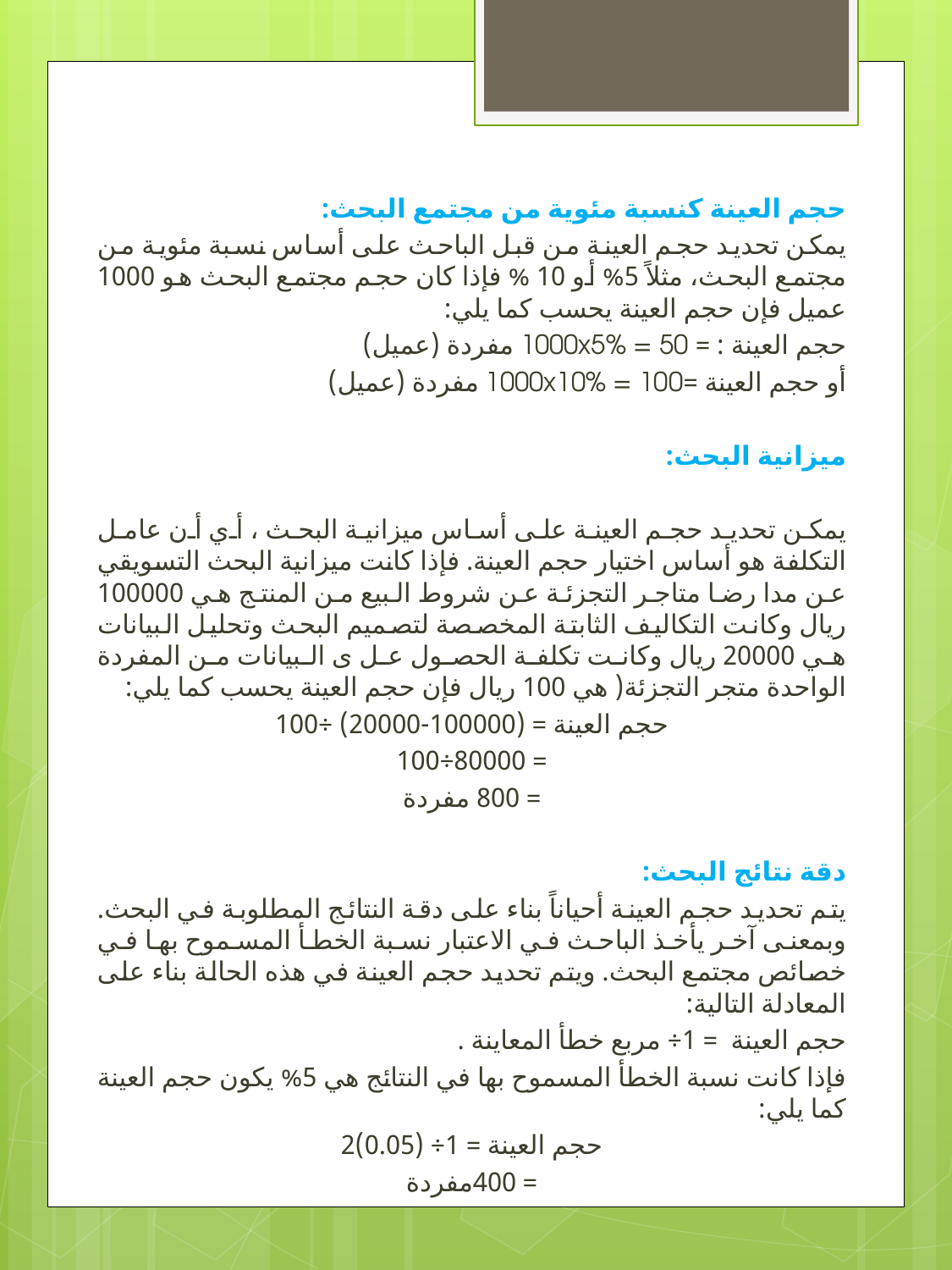

حجم العينة كنسبة مئوية من مجتمع البحث:
يمكن تحديد حجم العينة من قبل الباحث على أساس نسبة مئوية من مجتمع البحث، مثلاً 5% أو 10 % فإذا كان حجم مجتمع البحث هو 1000 عميل فإن حجم العينة يحسب كما يلي:
حجم العينة : = 1000x5% = 50 مفردة (عميل)
أو حجم العينة =1000x10% = 100 مفردة (عميل)

ميزانية البحث:

يمكن تحديد حجم العينة على أساس ميزانية البحث ، أي أن عامل التكلفة هو أساس اختيار حجم العينة. فإذا كانت ميزانية البحث التسويقي عن مدا رضا متاجر التجزئة عن شروط البيع من المنتج هي 100000 ريال وكانت التكاليف الثابتة المخصصة لتصميم البحث وتحليل البيانات هي 20000 ريال وكانت تكلفة الحصول عل ى البيانات من المفردة الواحدة متجر التجزئة( هي 100 ريال فإن حجم العينة يحسب كما يلي:
حجم العينة = (100000-20000) ÷100
= 80000÷100
= 800 مفردة

دقة نتائج البحث:
يتم تحديد حجم العينة أحياناً بناء على دقة النتائج المطلوبة في البحث. وبمعنى آخر يأخذ الباحث في الاعتبار نسبة الخطأ المسموح بها في خصائص مجتمع البحث. ويتم تحديد حجم العينة في هذه الحالة بناء على المعادلة التالية:
حجم العينة  = 1÷ مربع خطأ المعاينة .
فإذا كانت نسبة الخطأ المسموح بها في النتائج هي 5% يكون حجم العينة كما يلي:
حجم العينة = 1÷ (0.05)2
= 400مفردة